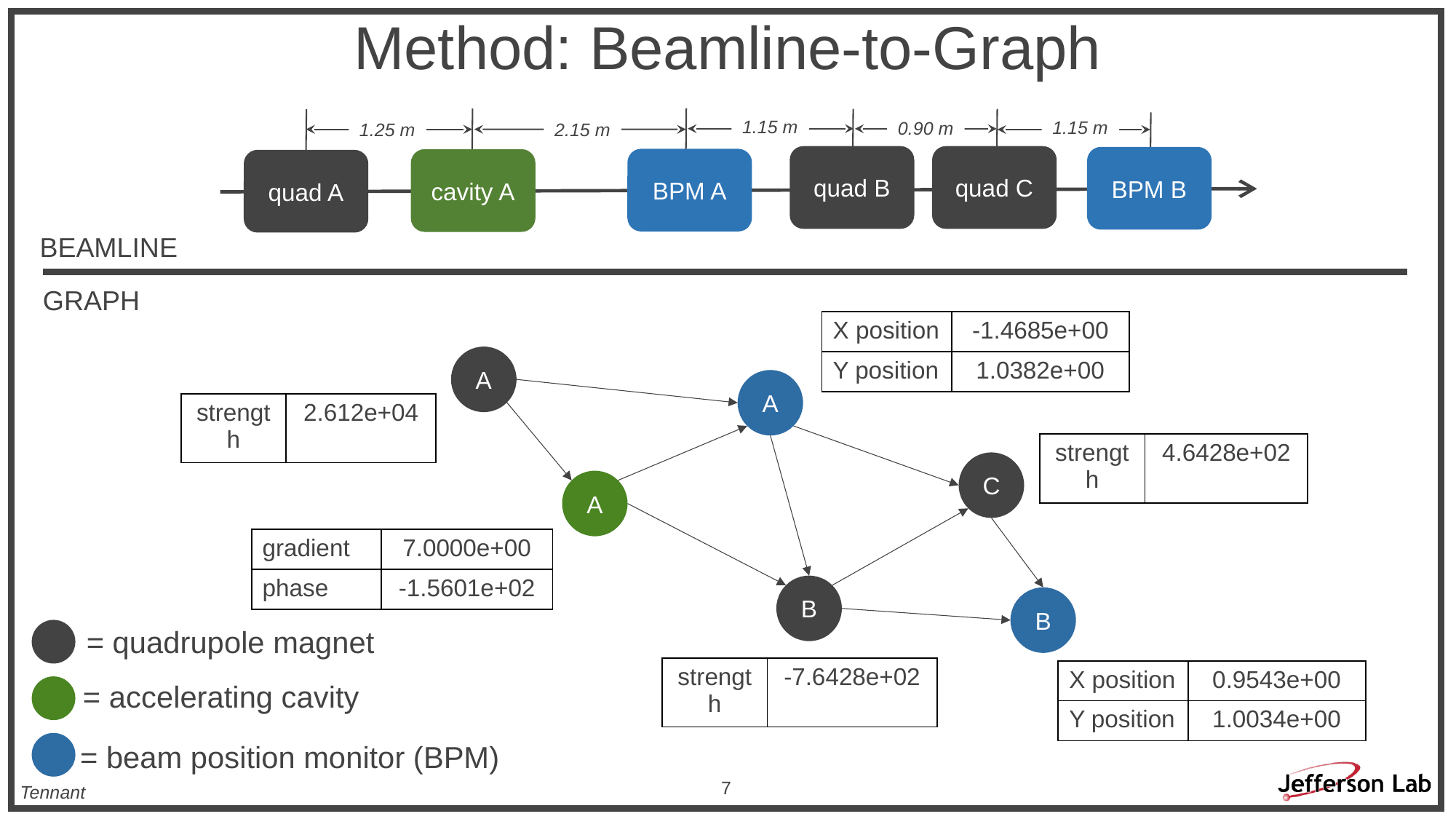

# Method: Beamline-to-Graph
1.15 m
1.15 m
0.90 m
2.15 m
1.25 m
quad B
quad C
BPM B
BPM A
cavity A
quad A
BEAMLINE
GRAPH
| X position | -1.4685e+00 |
| --- | --- |
| Y position | 1.0382e+00 |
A
A
| strength | 2.612e+04 |
| --- | --- |
| strength | 4.6428e+02 |
| --- | --- |
C
A
| gradient | 7.0000e+00 |
| --- | --- |
| phase | -1.5601e+02 |
B
B
= quadrupole magnet

= accelerating cavity

= beam position monitor (BPM)
| strength | -7.6428e+02 |
| --- | --- |
| X position | 0.9543e+00 |
| --- | --- |
| Y position | 1.0034e+00 |
Tennant